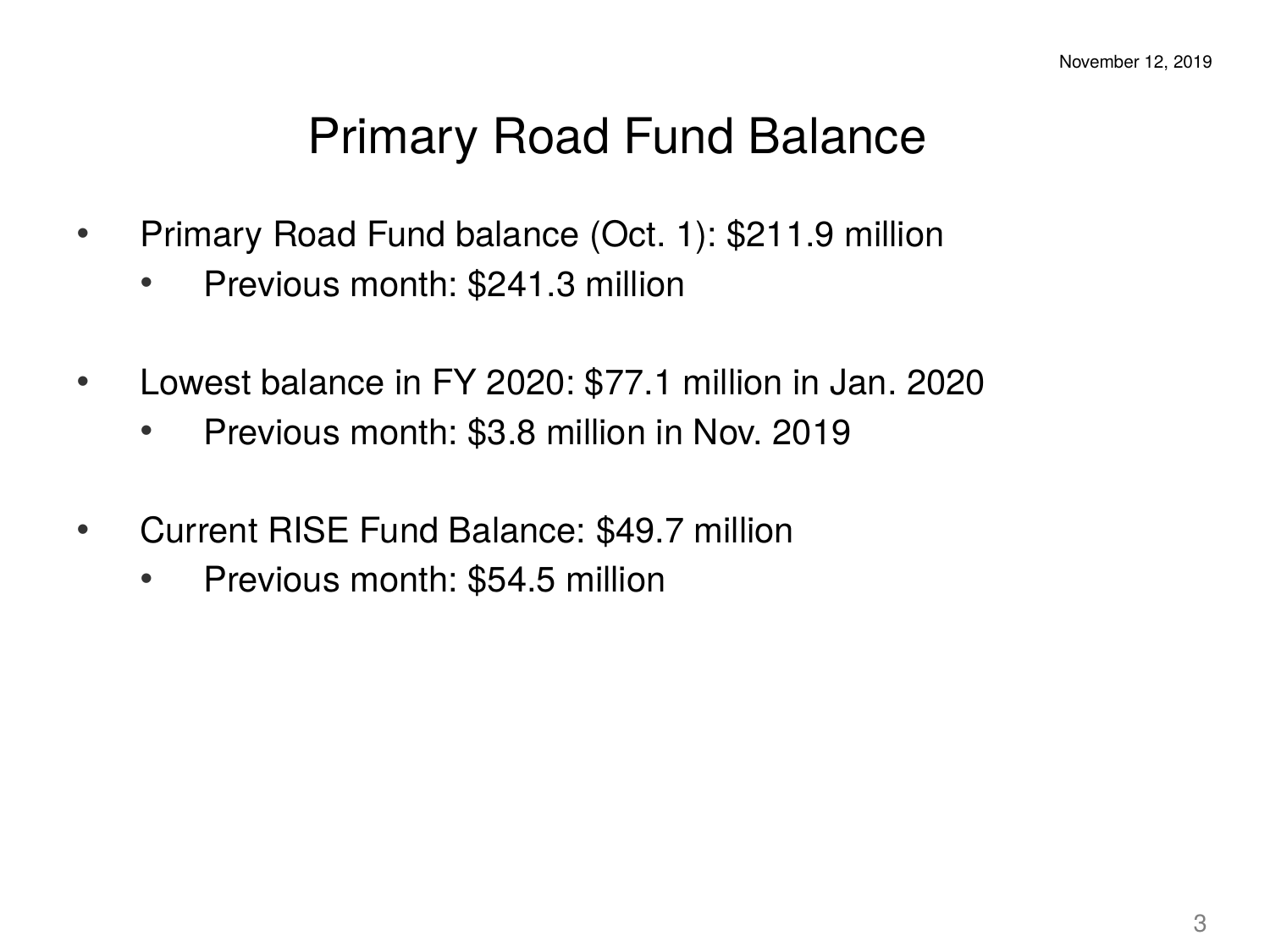

November 12, 2019
Primary Road Fund Balance

Primary Road Fund balance (Oct. 1): $211.9 million
Previous month: $241.3 million

Lowest balance in FY 2020: $77.1 million in Jan. 2020
Previous month: $3.8 million in Nov. 2019

Current RISE Fund Balance: $49.7 million
Previous month: $54.5 million

3